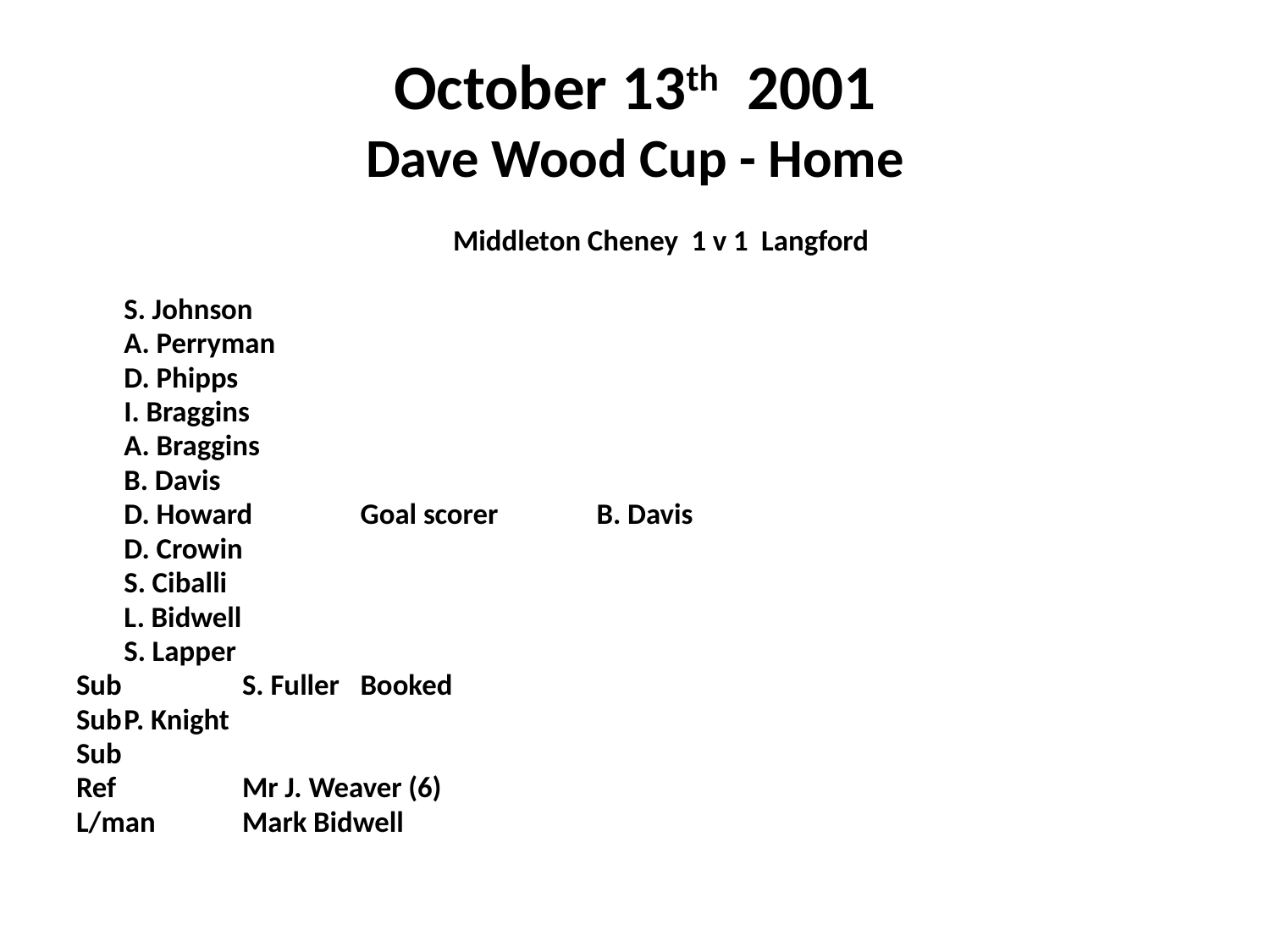

# October 13th  2001 Dave Wood Cup - Home
            Middleton Cheney  1 v 1  Langford

		S. Johnson
		A. Perryman
		D. Phipps
		I. Braggins
		A. Braggins
		B. Davis
		D. Howard		Goal scorer	B. Davis
		D. Crowin
		S. Ciballi
		L. Bidwell
		S. Lapper
Sub 	S. Fuller		Booked
Sub		P. Knight
Sub
Ref	 	Mr J. Weaver (6)
L/man	Mark Bidwell